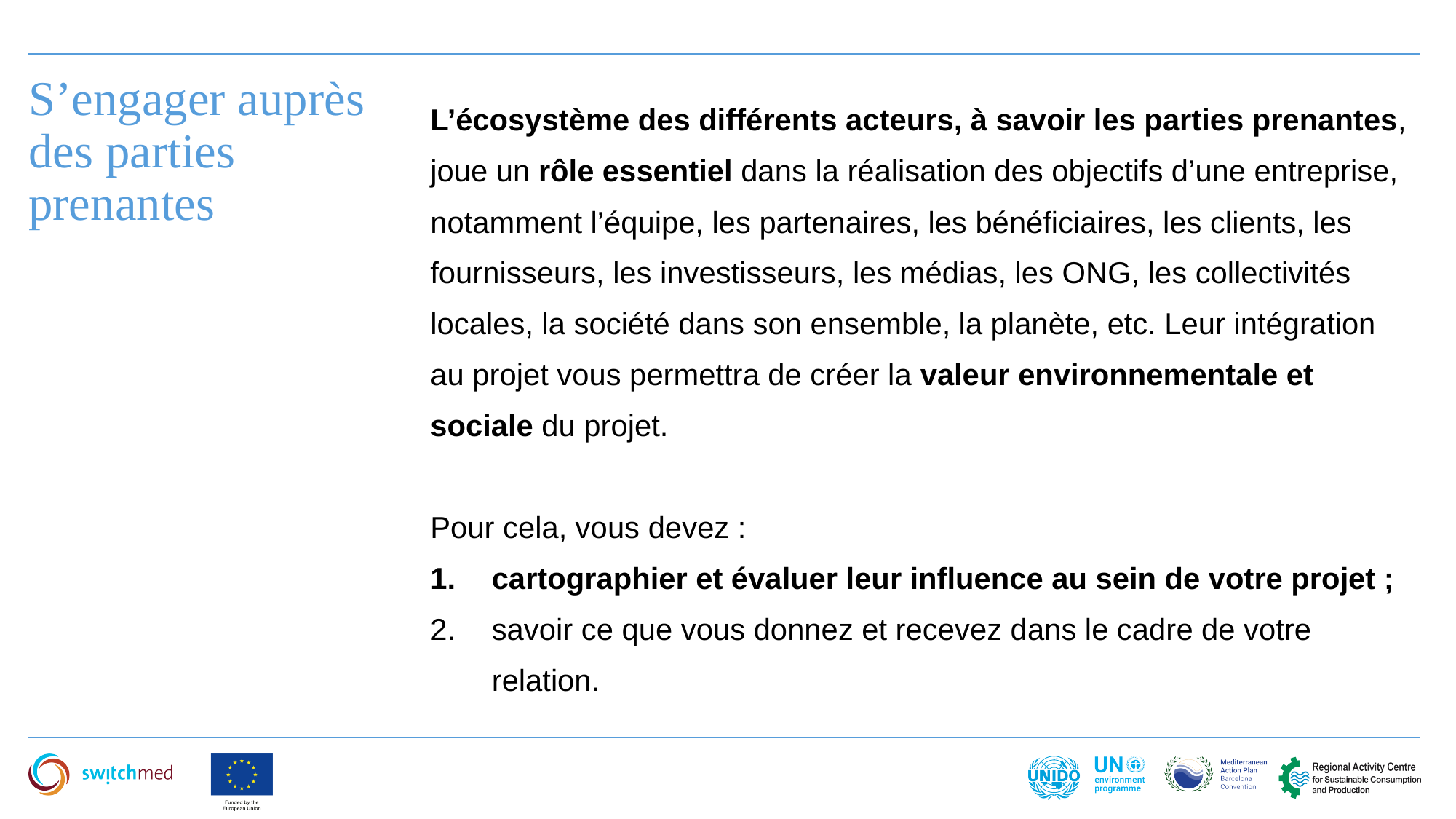

S’engager auprès des parties prenantes
L’écosystème des différents acteurs, à savoir les parties prenantes, joue un rôle essentiel dans la réalisation des objectifs d’une entreprise, notamment l’équipe, les partenaires, les bénéficiaires, les clients, les fournisseurs, les investisseurs, les médias, les ONG, les collectivités locales, la société dans son ensemble, la planète, etc. Leur intégration au projet vous permettra de créer la valeur environnementale et sociale du projet.

Pour cela, vous devez :
cartographier et évaluer leur influence au sein de votre projet ;
savoir ce que vous donnez et recevez dans le cadre de votre relation.